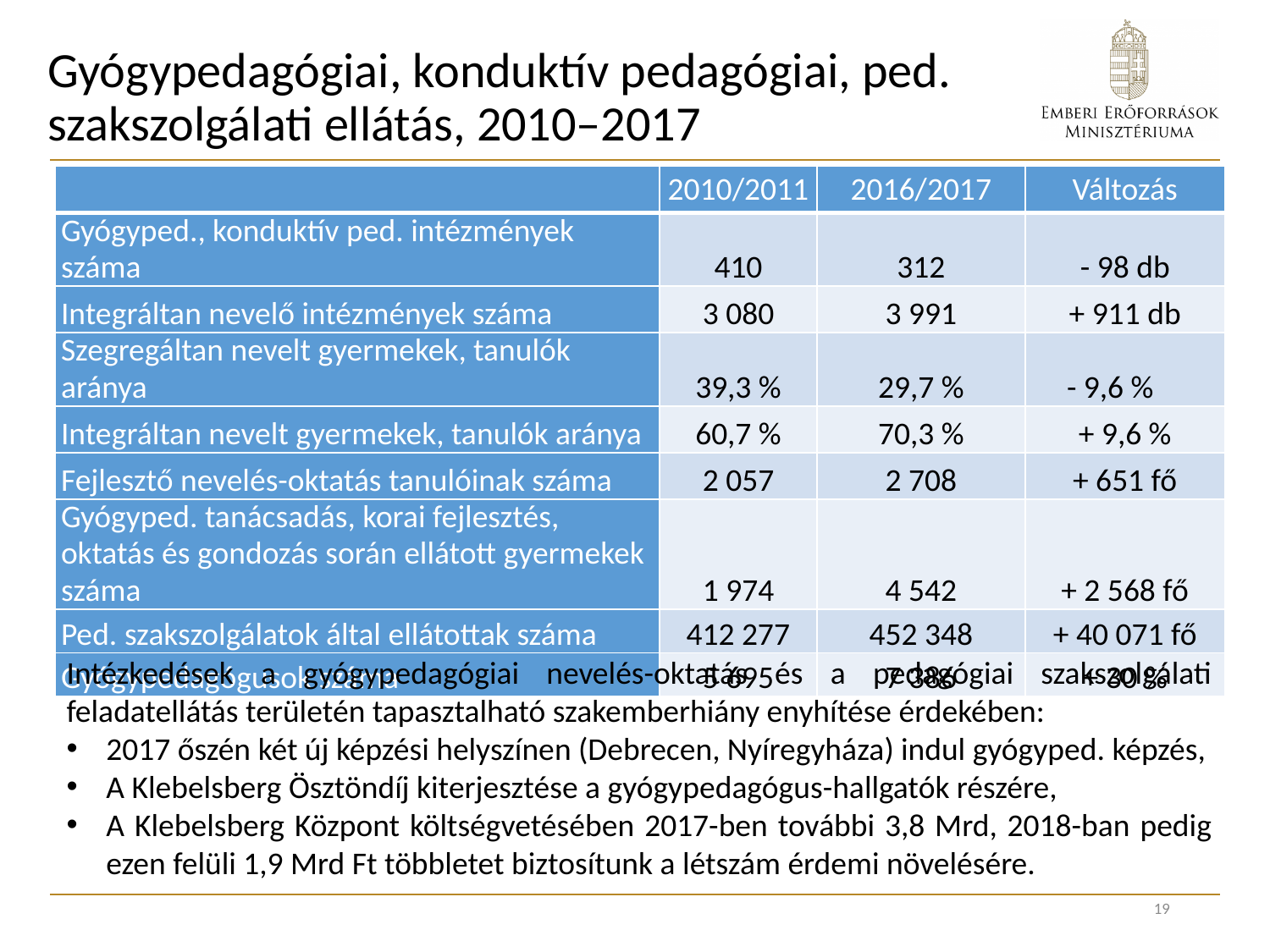

# Gyógypedagógiai, konduktív pedagógiai, ped. szakszolgálati ellátás, 2010–2017
|  | 2010/2011 | 2016/2017 | Változás |
| --- | --- | --- | --- |
| Gyógyped., konduktív ped. intézmények száma | 410 | 312 | - 98 db |
| Integráltan nevelő intézmények száma | 3 080 | 3 991 | + 911 db |
| Szegregáltan nevelt gyermekek, tanulók aránya | 39,3 % | 29,7 % | - 9,6 % |
| Integráltan nevelt gyermekek, tanulók aránya | 60,7 % | 70,3 % | + 9,6 % |
| Fejlesztő nevelés-oktatás tanulóinak száma | 2 057 | 2 708 | + 651 fő |
| Gyógyped. tanácsadás, korai fejlesztés, oktatás és gondozás során ellátott gyermekek száma | 1 974 | 4 542 | + 2 568 fő |
| Ped. szakszolgálatok által ellátottak száma | 412 277 | 452 348 | + 40 071 fő |
| Gyógypedagógusok száma | 5 695 | 7 386 | + 30 % |
Intézkedések a gyógypedagógiai nevelés-oktatás és a pedagógiai szakszolgálati feladatellátás területén tapasztalható szakemberhiány enyhítése érdekében:
2017 őszén két új képzési helyszínen (Debrecen, Nyíregyháza) indul gyógyped. képzés,
A Klebelsberg Ösztöndíj kiterjesztése a gyógypedagógus-hallgatók részére,
A Klebelsberg Központ költségvetésében 2017-ben további 3,8 Mrd, 2018-ban pedig ezen felüli 1,9 Mrd Ft többletet biztosítunk a létszám érdemi növelésére.
19